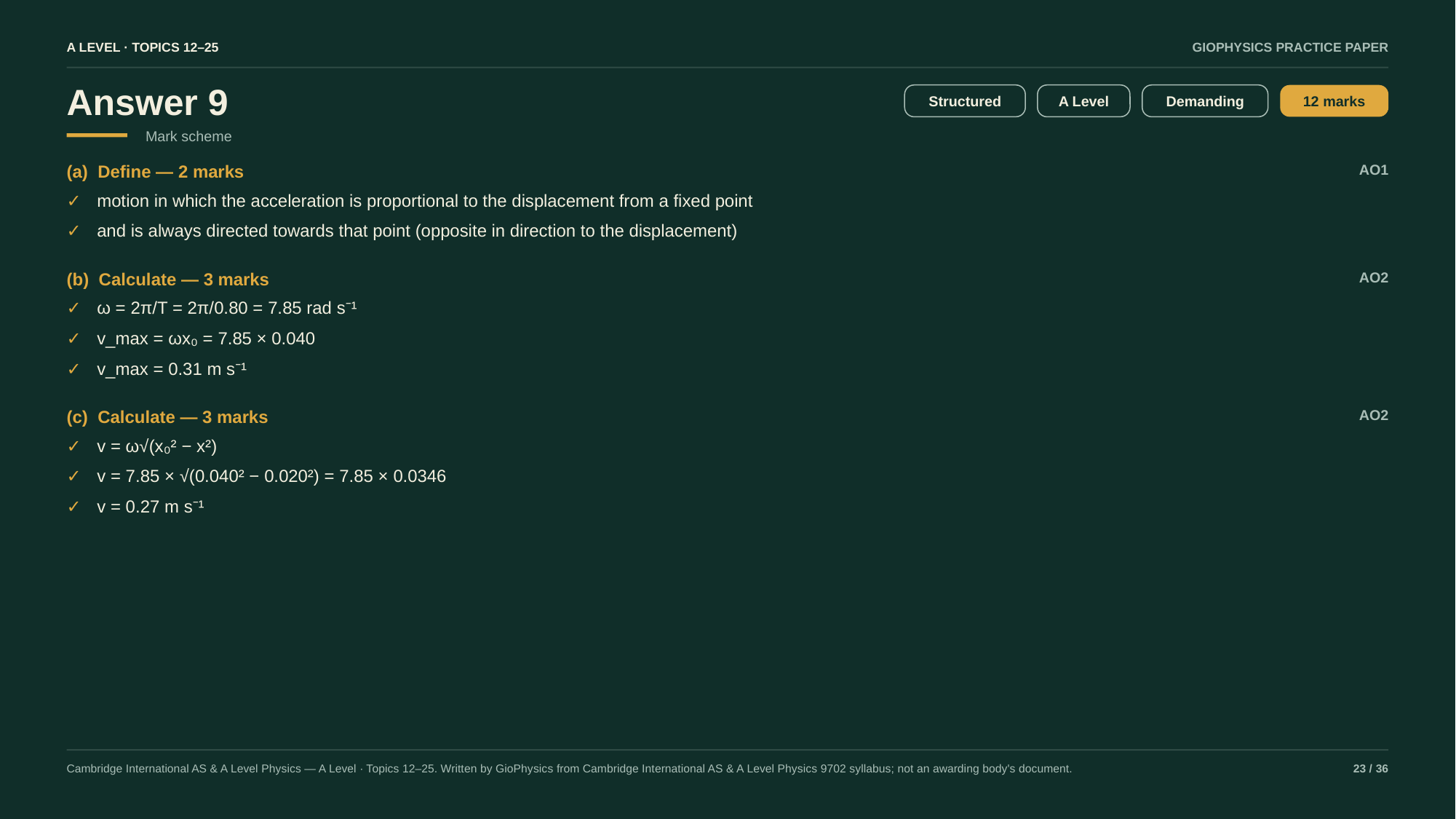

A LEVEL · TOPICS 12–25
GIOPHYSICS PRACTICE PAPER

Answer 9

Structured

A Level

Demanding

12 marks
Mark scheme

(a)  Define — 2 marks
AO1
✓
motion in which the acceleration is proportional to the displacement from a fixed point
✓
and is always directed towards that point (opposite in direction to the displacement)
(b)  Calculate — 3 marks
AO2
✓
ω = 2π/T = 2π/0.80 = 7.85 rad s⁻¹
✓
v_max = ωx₀ = 7.85 × 0.040
✓
v_max = 0.31 m s⁻¹
(c)  Calculate — 3 marks
AO2
✓
v = ω√(x₀² − x²)
✓
v = 7.85 × √(0.040² − 0.020²) = 7.85 × 0.0346
✓
v = 0.27 m s⁻¹

Cambridge International AS & A Level Physics — A Level · Topics 12–25. Written by GioPhysics from Cambridge International AS & A Level Physics 9702 syllabus; not an awarding body's document.
23 / 36